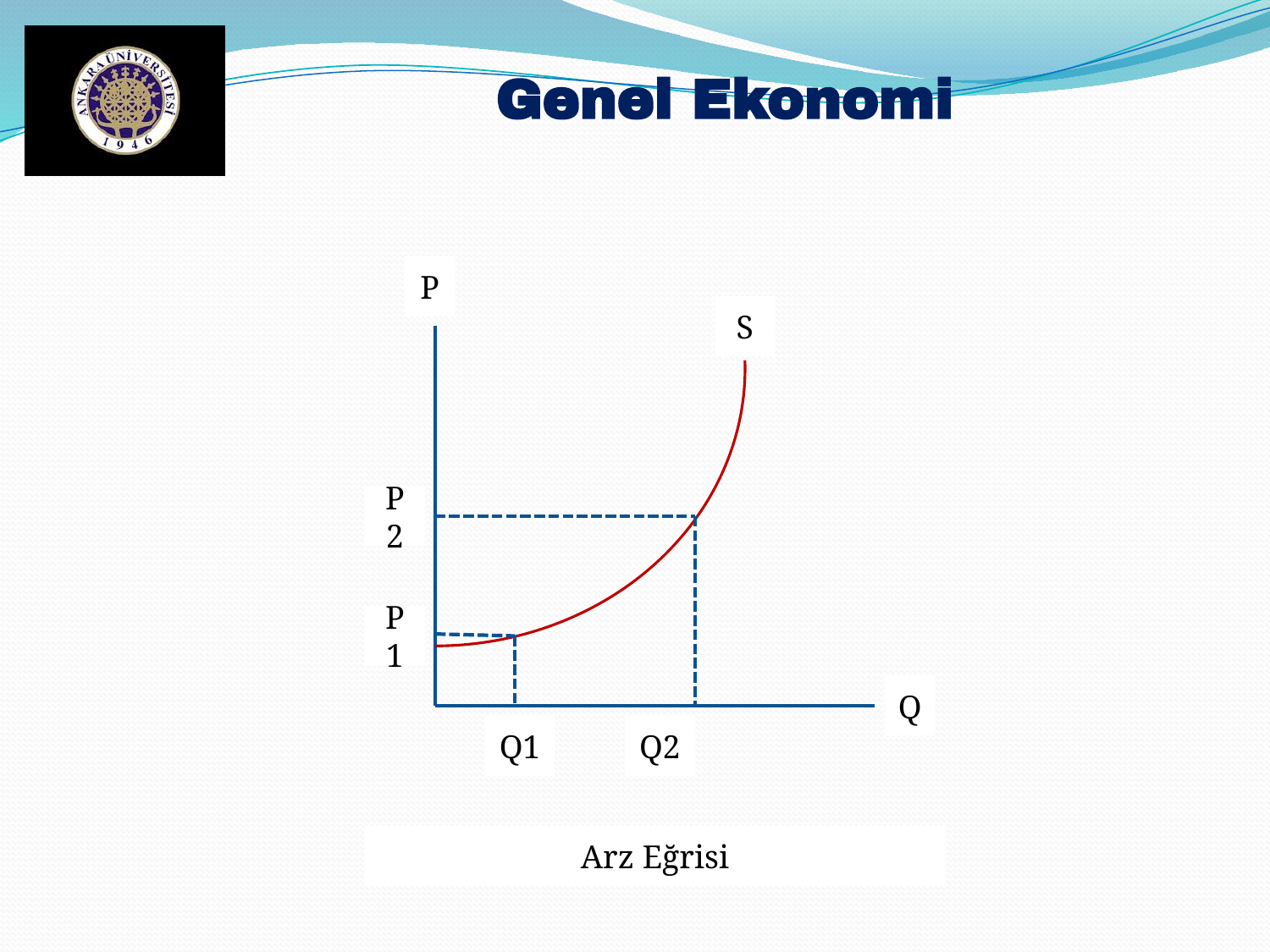

Genel Ekonomi

P
S
P2
P1
Q
Q1
Q2
Arz Eğrisi